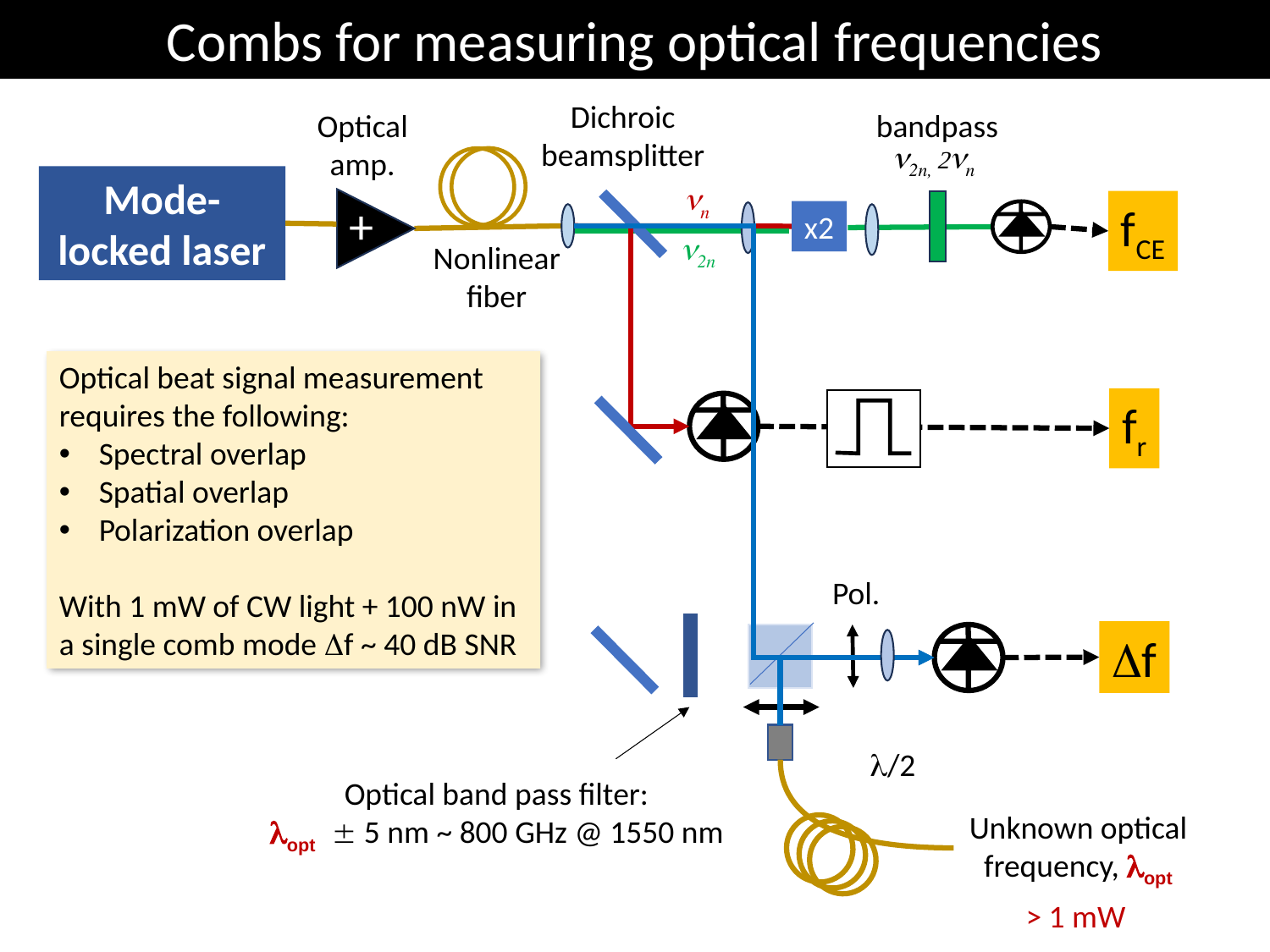

Combs for measuring optical frequencies
Dichroic beamsplitter
bandpass
Optical amp.
ν2n, 2νn

Mode-locked laser
νn
+

fCE

x2

ν2n
Pol.
Δf

λ/2
Optical band pass filter:
λopt ± 5 nm ~ 800 GHz @ 1550 nm
Unknown optical frequency, λopt

> 1 mW
fr

Nonlinear fiber
Optical beat signal measurement requires the following:
Spectral overlap
Spatial overlap
Polarization overlap

With 1 mW of CW light + 100 nW in a single comb mode Δf ~ 40 dB SNR